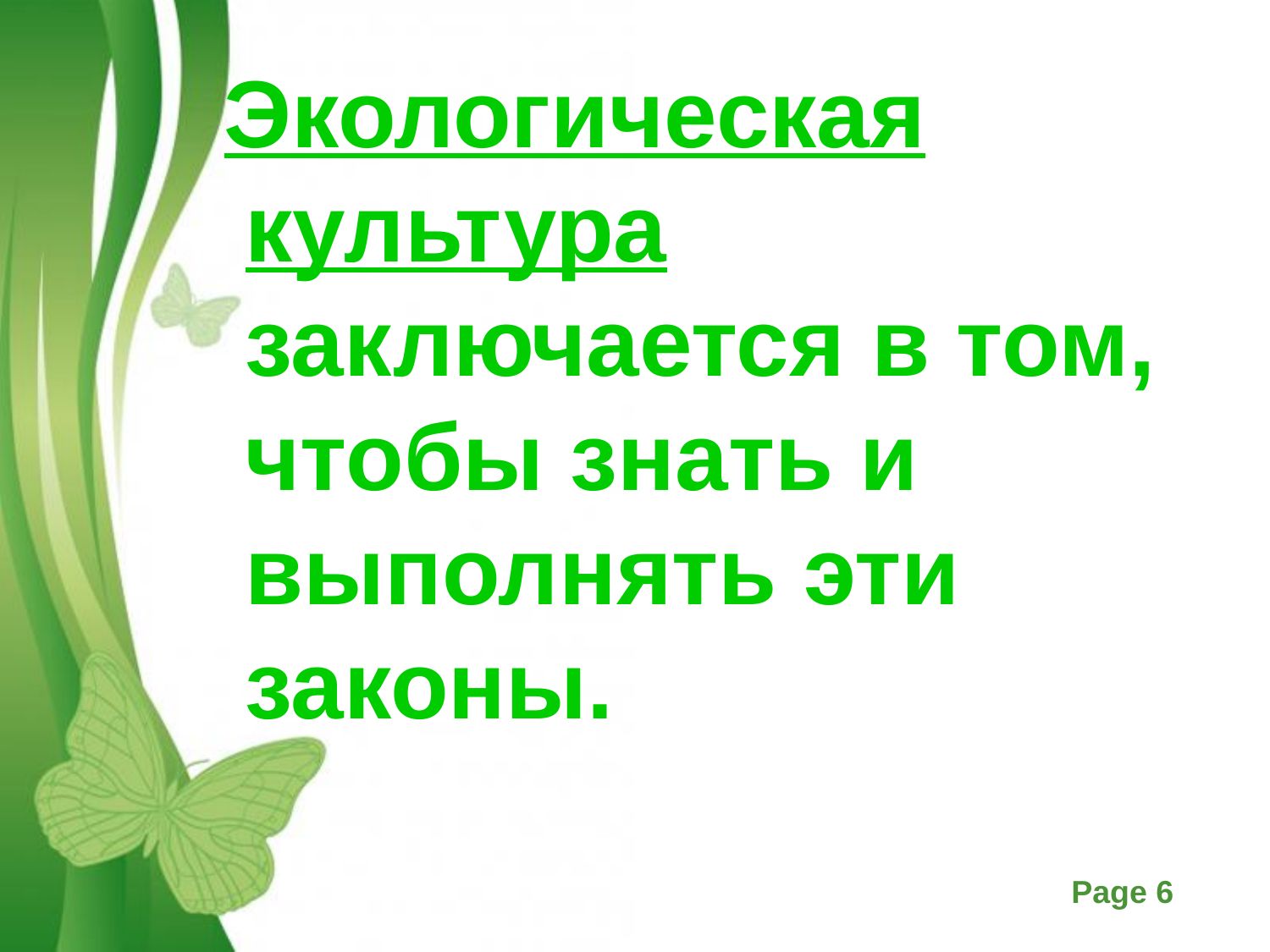

#
 Экологическая культура заключается в том, чтобы знать и выполнять эти законы.